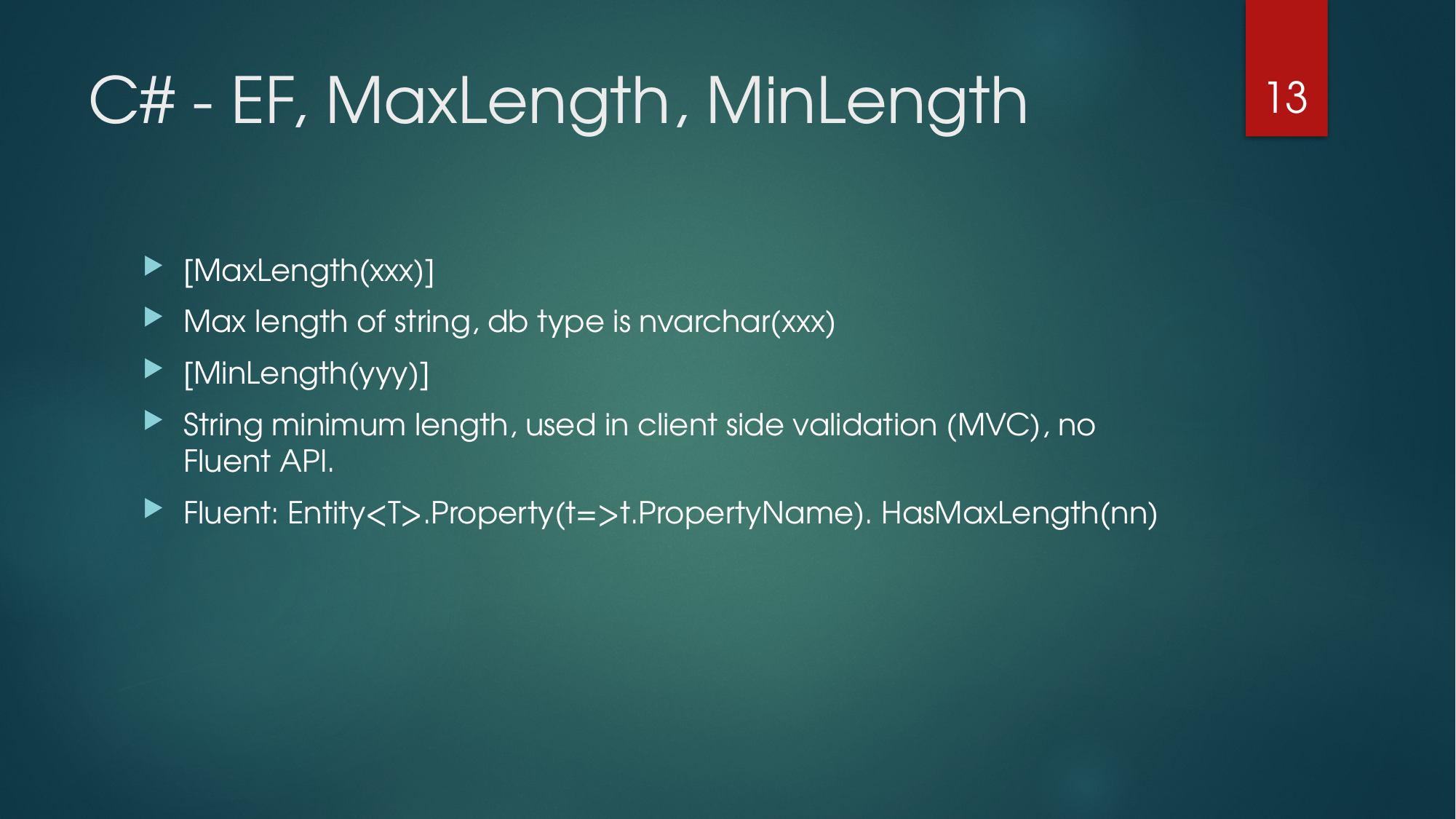

13
# C# - EF, MaxLength, MinLength
[MaxLength(xxx)]
Max length of string, db type is nvarchar(xxx)
[MinLength(yyy)]
String minimum length, used in client side validation (MVC), no Fluent API.
Fluent: Entity<T>.Property(t=>t.PropertyName). HasMaxLength(nn)